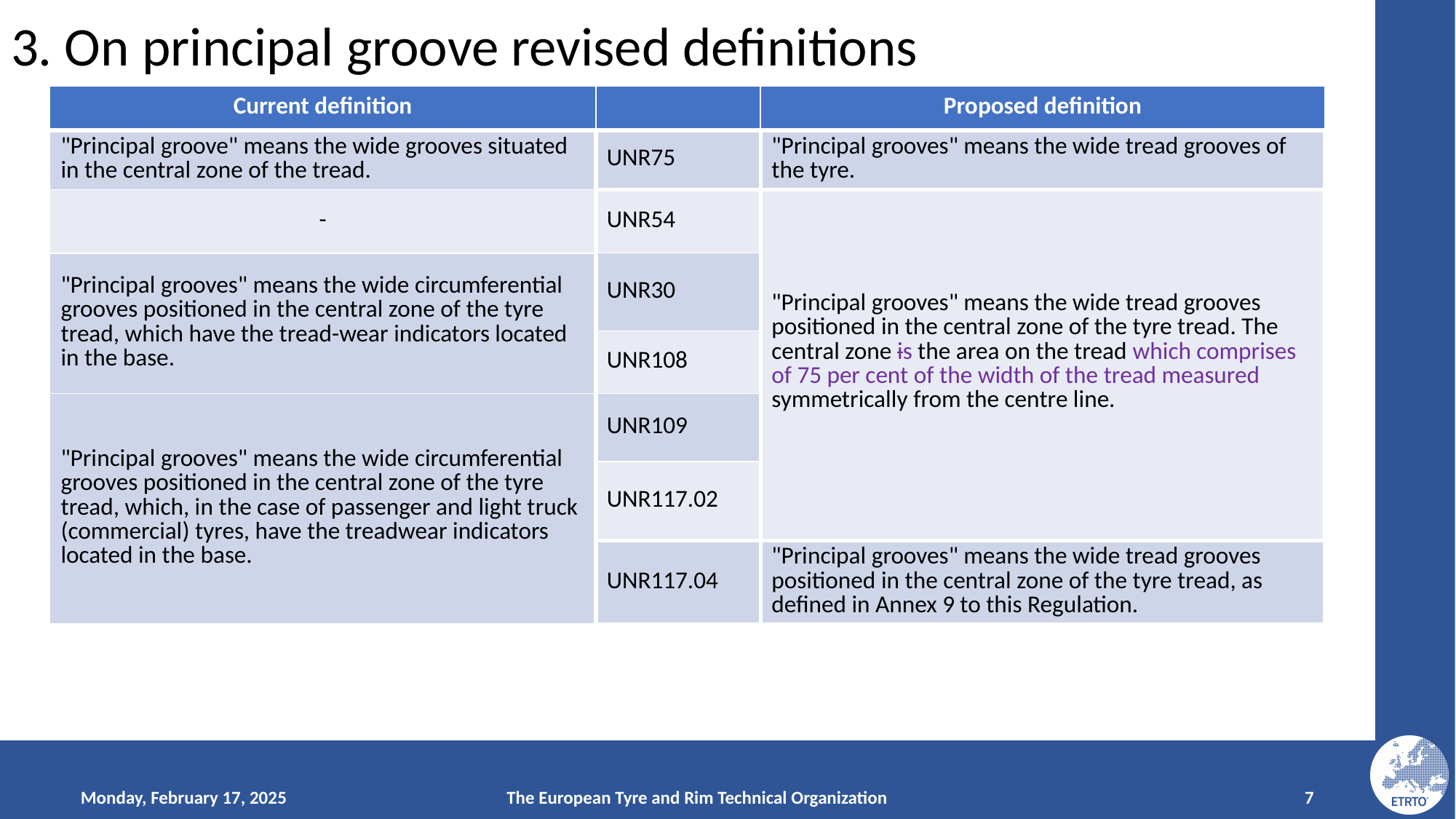

# 3. On principal groove revised definitions
| Current definition |  | Proposed definition |
| --- | --- | --- |
| "Principal groove" means the wide grooves situated in the central zone of the tread. | UNR75 | "Principal grooves" means the wide tread grooves of the tyre. |
| - | UNR54 | "Principal grooves" means the wide tread grooves positioned in the central zone of the tyre tread. The central zone is the area on the tread which comprises of 75 per cent of the width of the tread measured symmetrically from the centre line. |
| "Principal grooves" means the wide circumferential grooves positioned in the central zone of the tyre tread, which have the tread-wear indicators located in the base. | UNR30 |  |
|  | UNR108 |  |
| "Principal grooves" means the wide circumferential grooves positioned in the central zone of the tyre tread, which, in the case of passenger and light truck (commercial) tyres, have the treadwear indicators located in the base. | UNR109 |  |
|  | UNR117.02 |  |
|  | UNR117.04 | "Principal grooves" means the wide tread grooves positioned in the central zone of the tyre tread, as defined in Annex 9 to this Regulation. |
Monday, February 17, 2025
The European Tyre and Rim Technical Organization
7